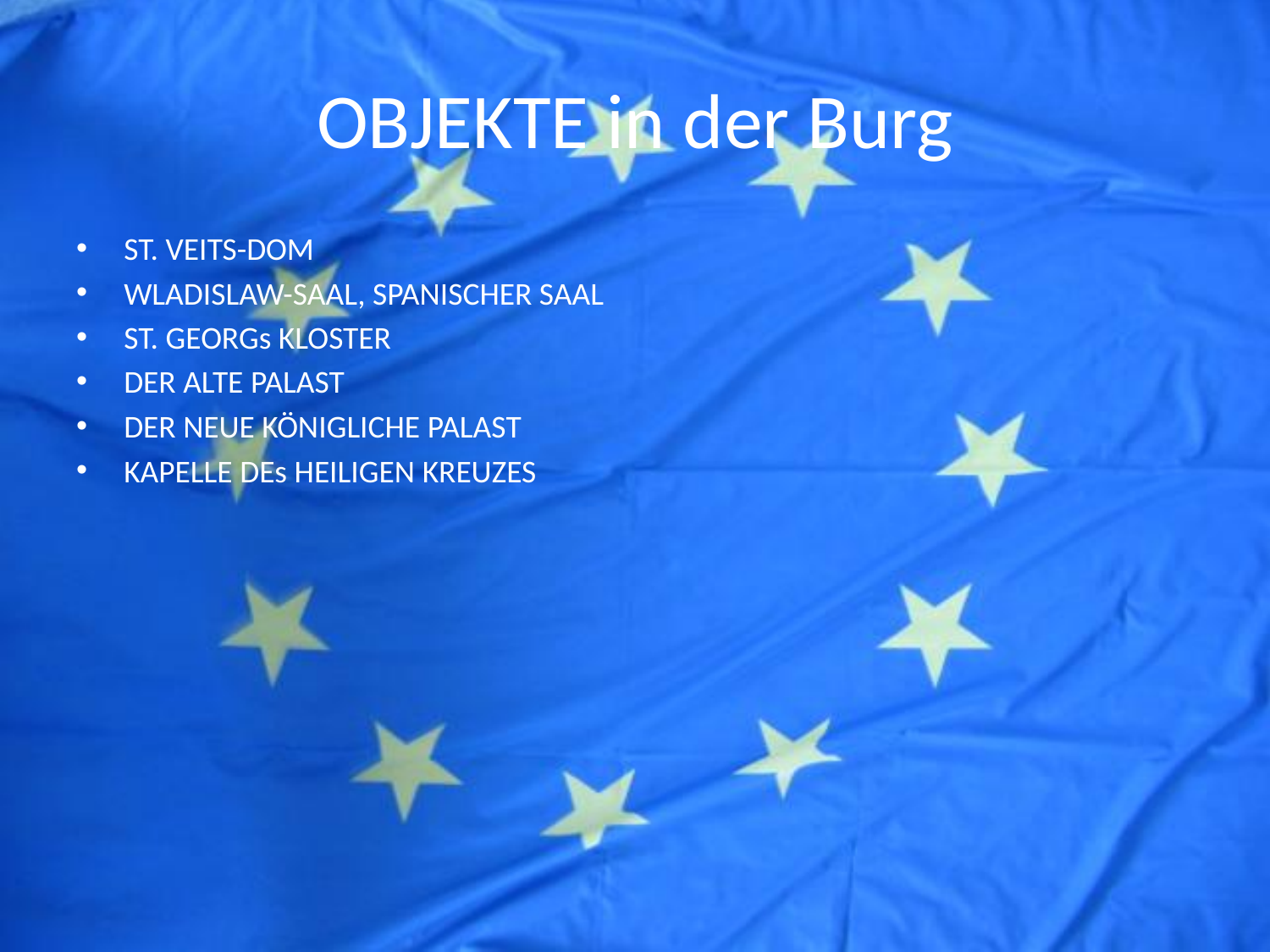

# OBJEKTE in der Burg
ST. VEITS-DOM
WLADISLAW-SAAL, SPANISCHER SAAL
ST. GEORGs KLOSTER
DER ALTE PALAST
DER NEUE KÖNIGLICHE PALAST
KAPELLE DEs HEILIGEN KREUZES